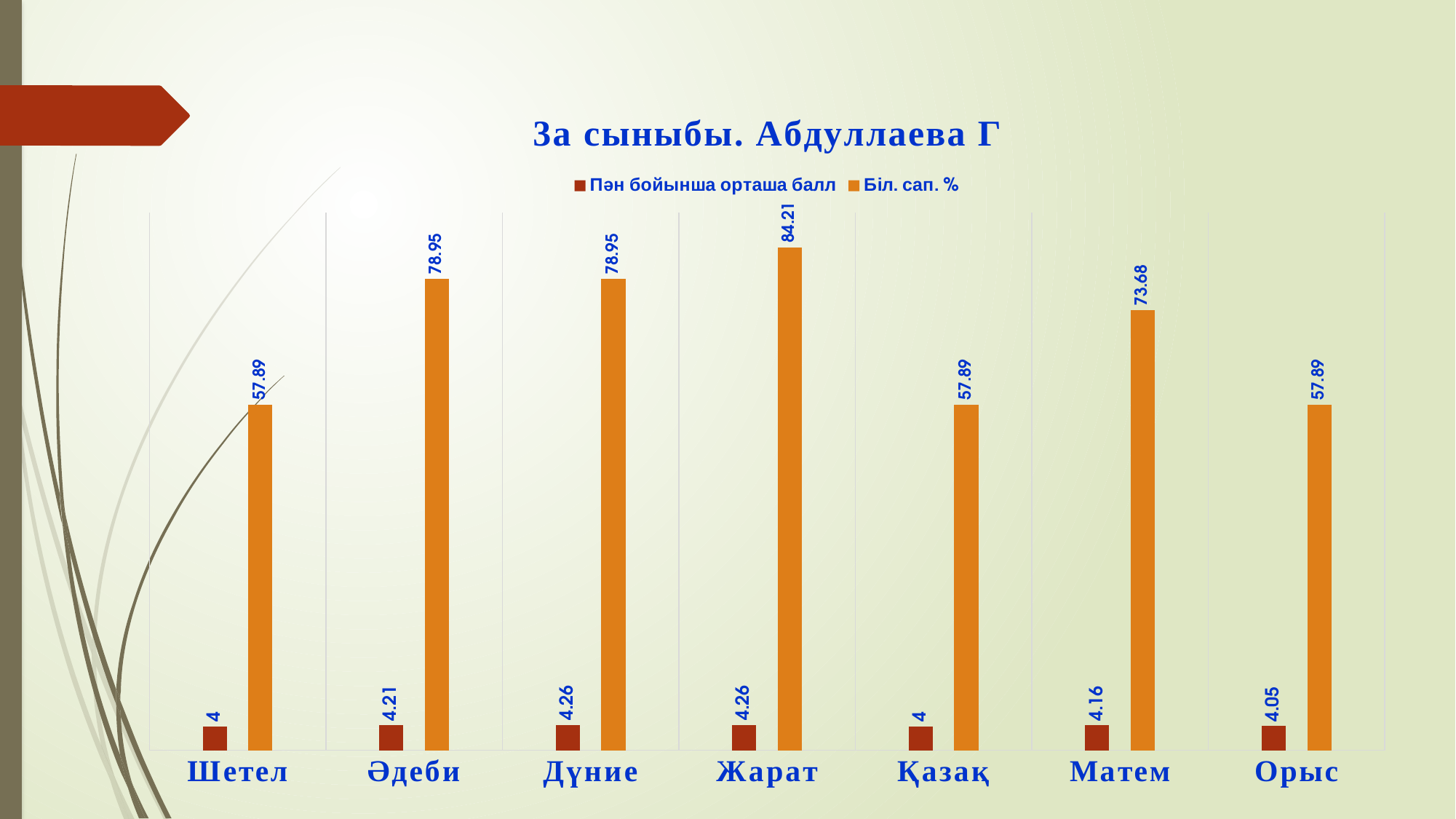

### Chart: 3а сыныбы. Абдуллаева Г

| Category | Пән бойынша орташа балл | Біл. сап. % |
|---|---|---|
| Шетел | 4.0 | 57.89 |
| Әдеби | 4.21 | 78.95 |
| Дүние | 4.26 | 78.95 |
| Жарат | 4.26 | 84.21 |
| Қазақ | 4.0 | 57.89 |
| Матем | 4.16 | 73.68 |
| Орыс | 4.05 | 57.89 |